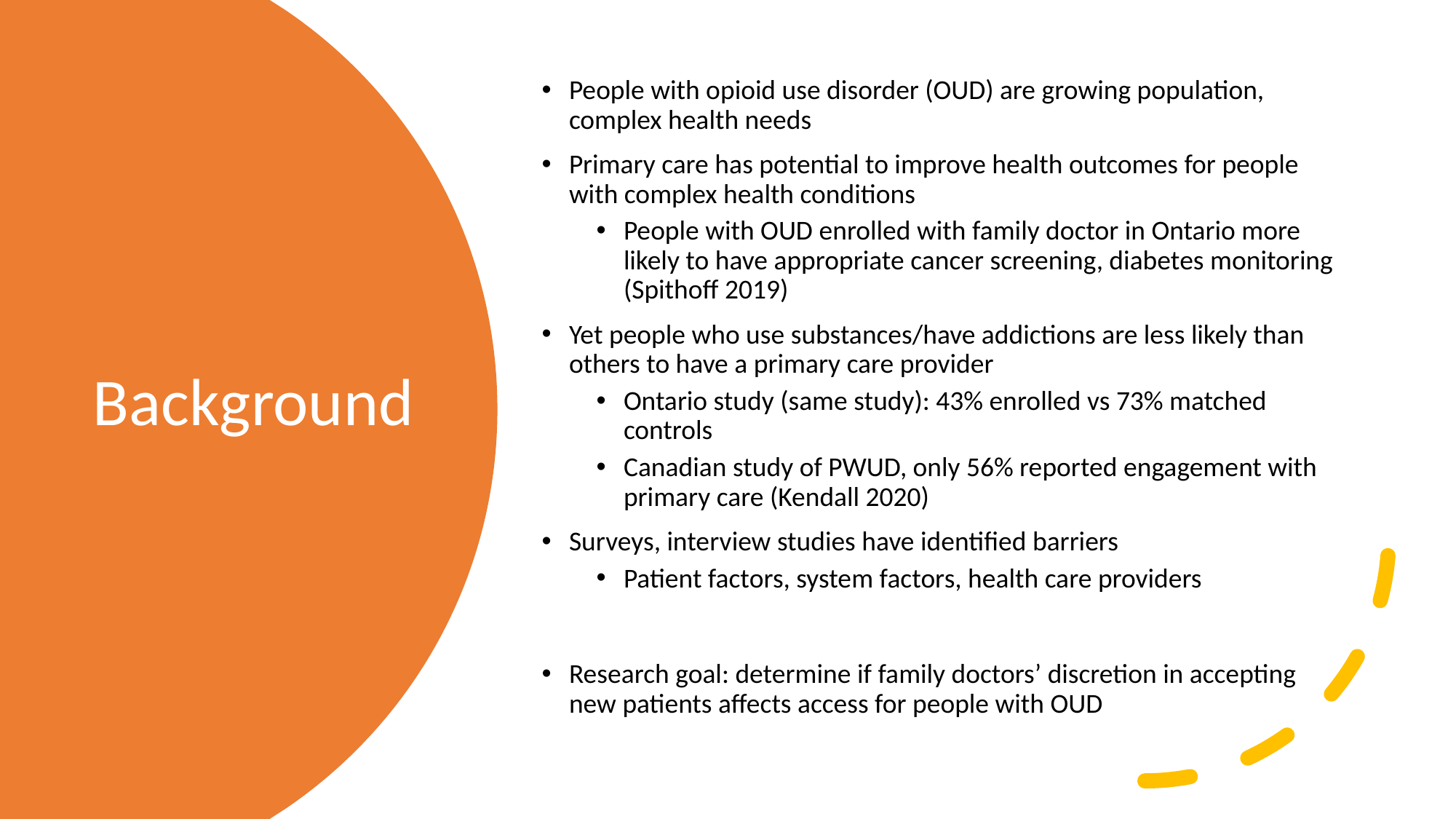

People with opioid use disorder (OUD) are growing population, complex health needs
Primary care has potential to improve health outcomes for people with complex health conditions
People with OUD enrolled with family doctor in Ontario more likely to have appropriate cancer screening, diabetes monitoring (Spithoff 2019)
Yet people who use substances/have addictions are less likely than others to have a primary care provider
Ontario study (same study): 43% enrolled vs 73% matched controls
Canadian study of PWUD, only 56% reported engagement with primary care (Kendall 2020)
Surveys, interview studies have identified barriers
Patient factors, system factors, health care providers

Research goal: determine if family doctors’ discretion in accepting new patients affects access for people with OUD

# Background